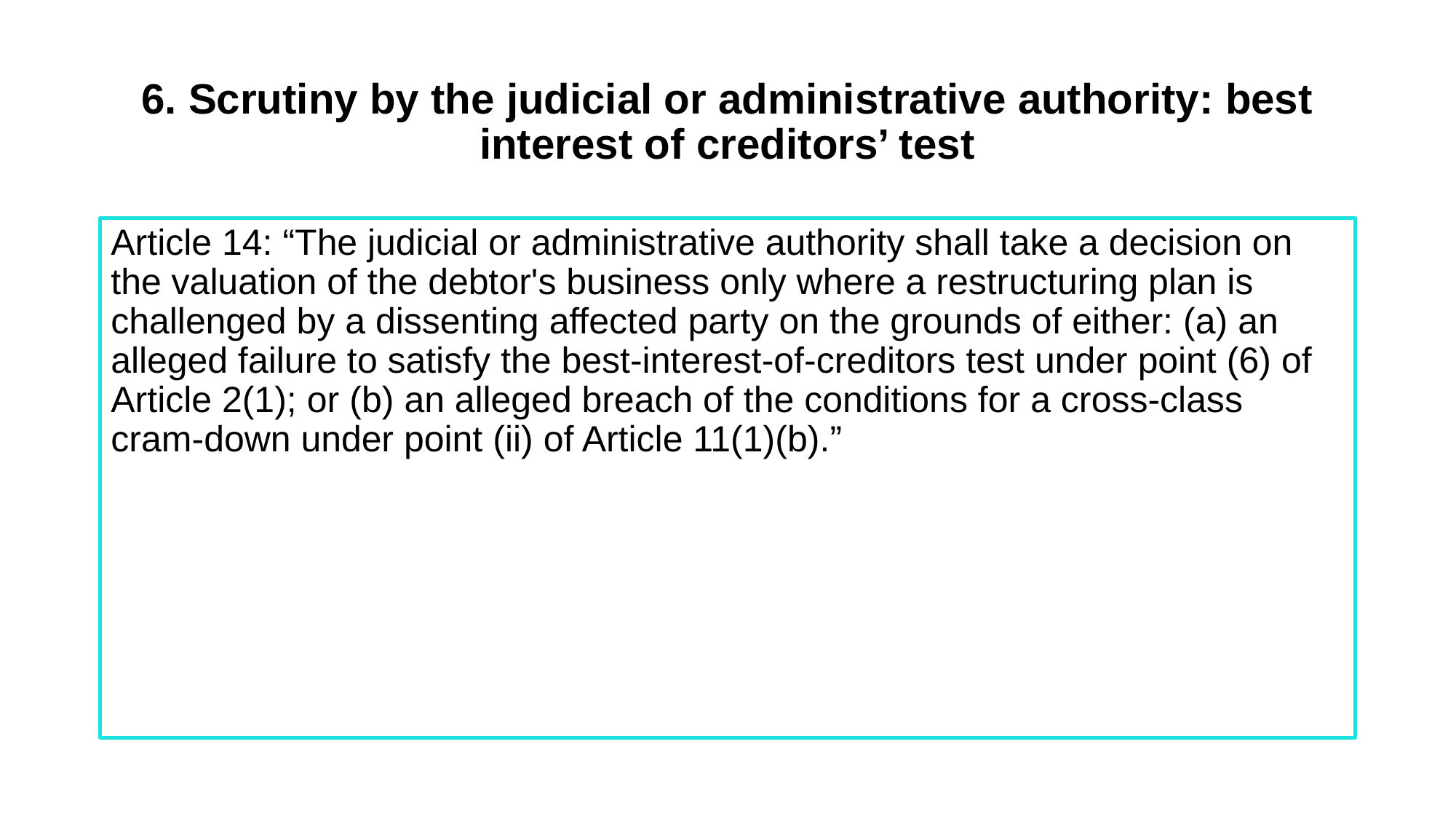

# 6. Scrutiny by the judicial or administrative authority: best interest of creditors’ test
Article 14: “The judicial or administrative authority shall take a decision on the valuation of the debtor's business only where a restructuring plan is challenged by a dissenting affected party on the grounds of either: (a) an alleged failure to satisfy the best-interest-of-creditors test under point (6) of Article 2(1); or (b) an alleged breach of the conditions for a cross-class cram-down under point (ii) of Article 11(1)(b).”